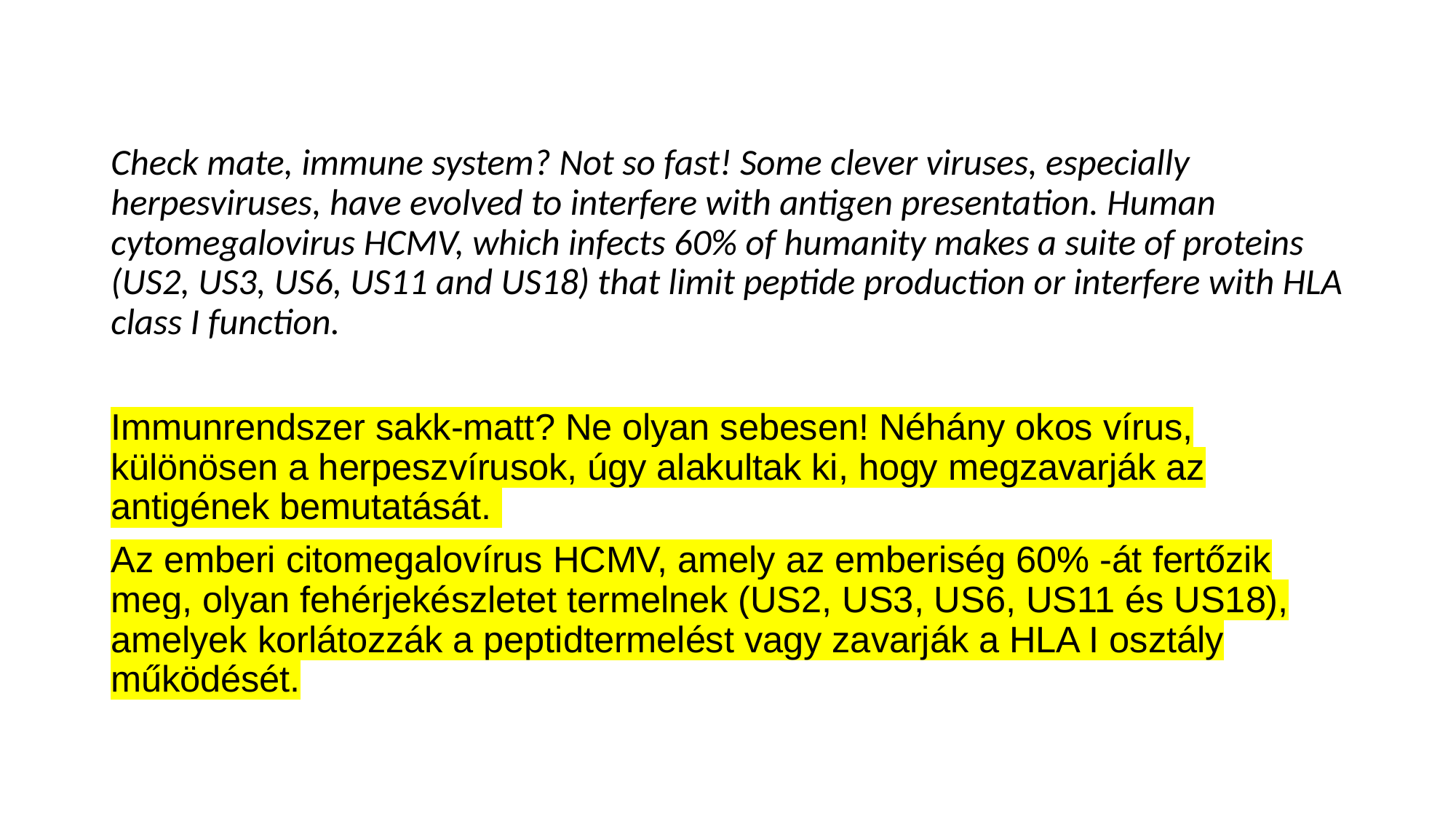

Check mate, immune system? Not so fast! Some clever viruses, especially herpesviruses, have evolved to interfere with antigen presentation. Human cytomegalovirus HCMV, which infects 60% of humanity makes a suite of proteins (US2, US3, US6, US11 and US18) that limit peptide production or interfere with HLA class I function.

Immunrendszer sakk-matt? Ne olyan sebesen! Néhány okos vírus, különösen a herpeszvírusok, úgy alakultak ki, hogy megzavarják az antigének bemutatását.
Az emberi citomegalovírus HCMV, amely az emberiség 60% -át fertőzik meg, olyan fehérjekészletet termelnek (US2, US3, US6, US11 és US18), amelyek korlátozzák a peptidtermelést vagy zavarják a HLA I osztály működését.